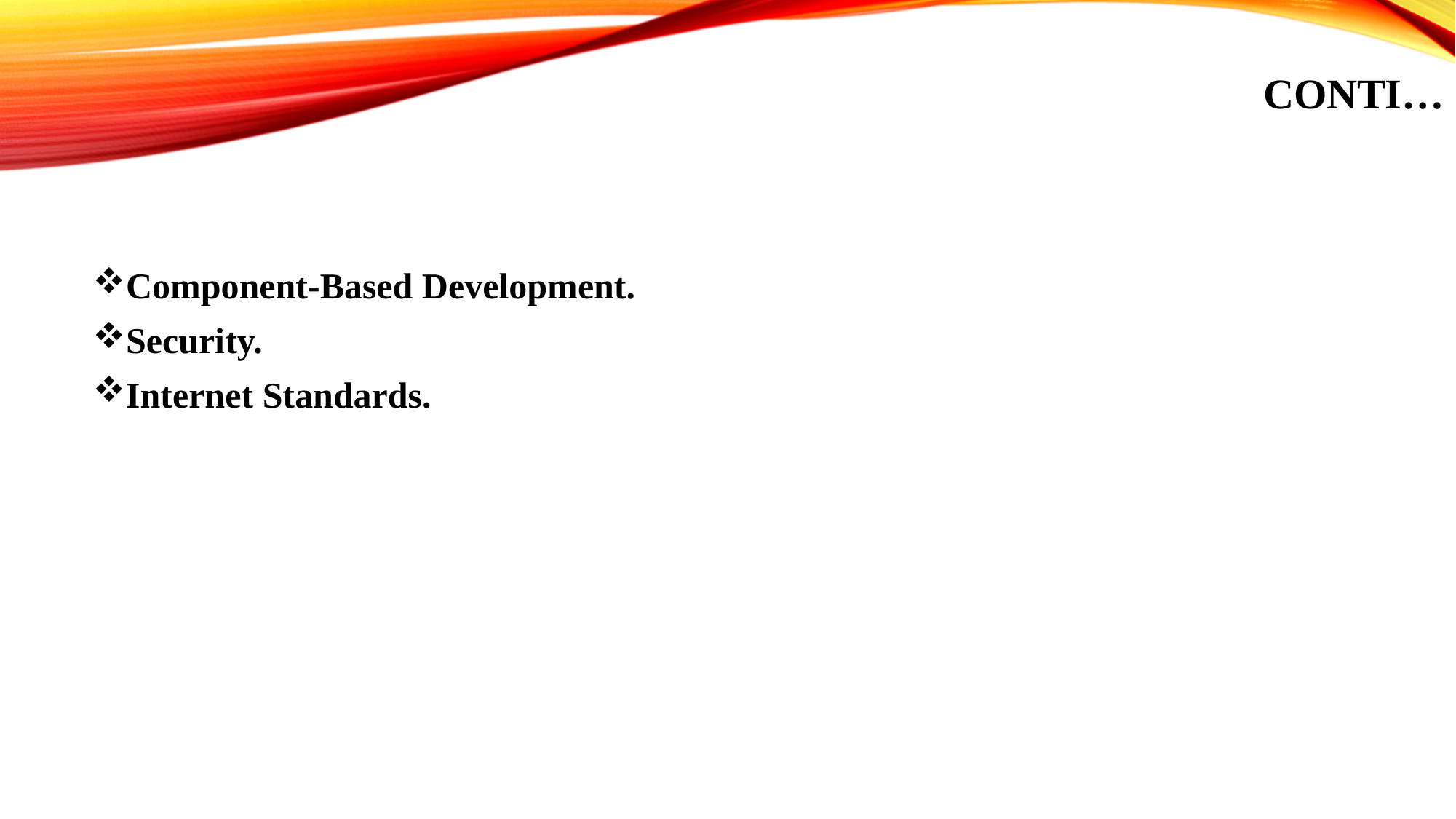

# Conti…
Component-Based Development.
Security.
Internet Standards.